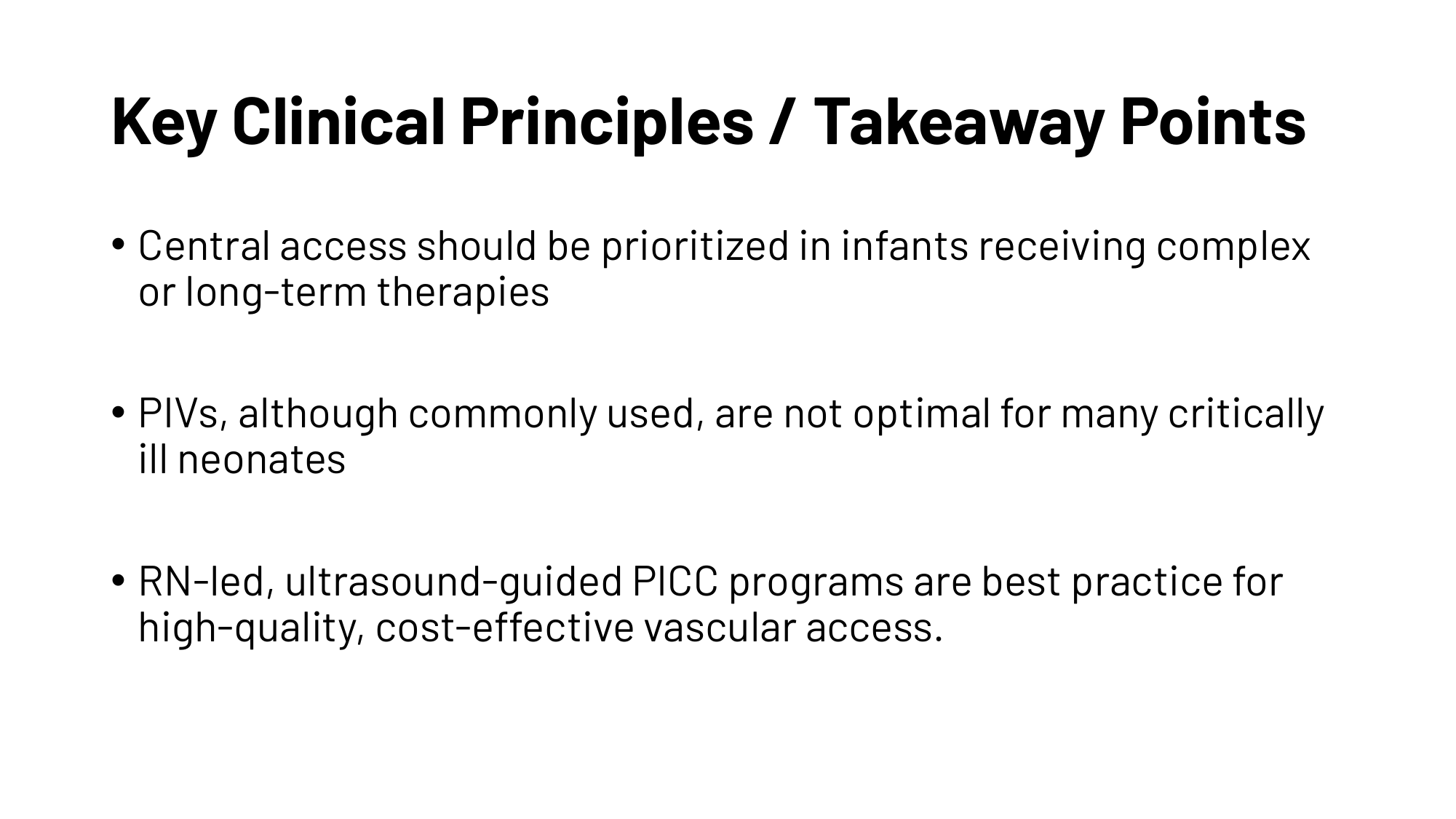

# Key Clinical Principles / Takeaway Points
Central access should be prioritized in infants receiving complex or long-term therapies

PIVs, although commonly used, are not optimal for many critically ill neonates

RN-led, ultrasound-guided PICC programs are best practice for high-quality, cost-effective vascular access.